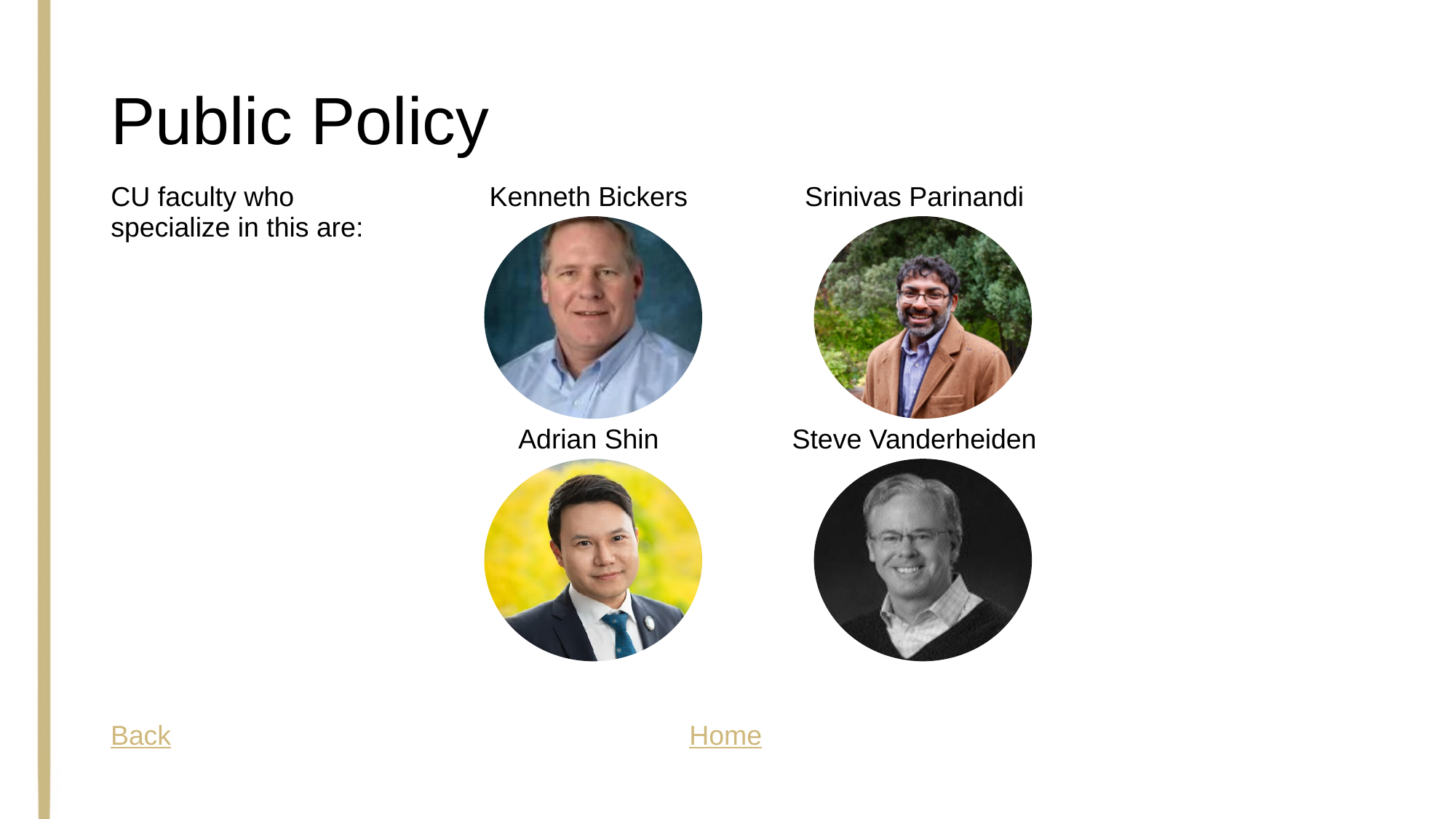

# Public Policy
| CU faculty who specialize in this are: | Kenneth Bickers | Srinivas Parinandi |  |
| --- | --- | --- | --- |
|  | Adrian Shin | Steve Vanderheiden |  |

Back
Home